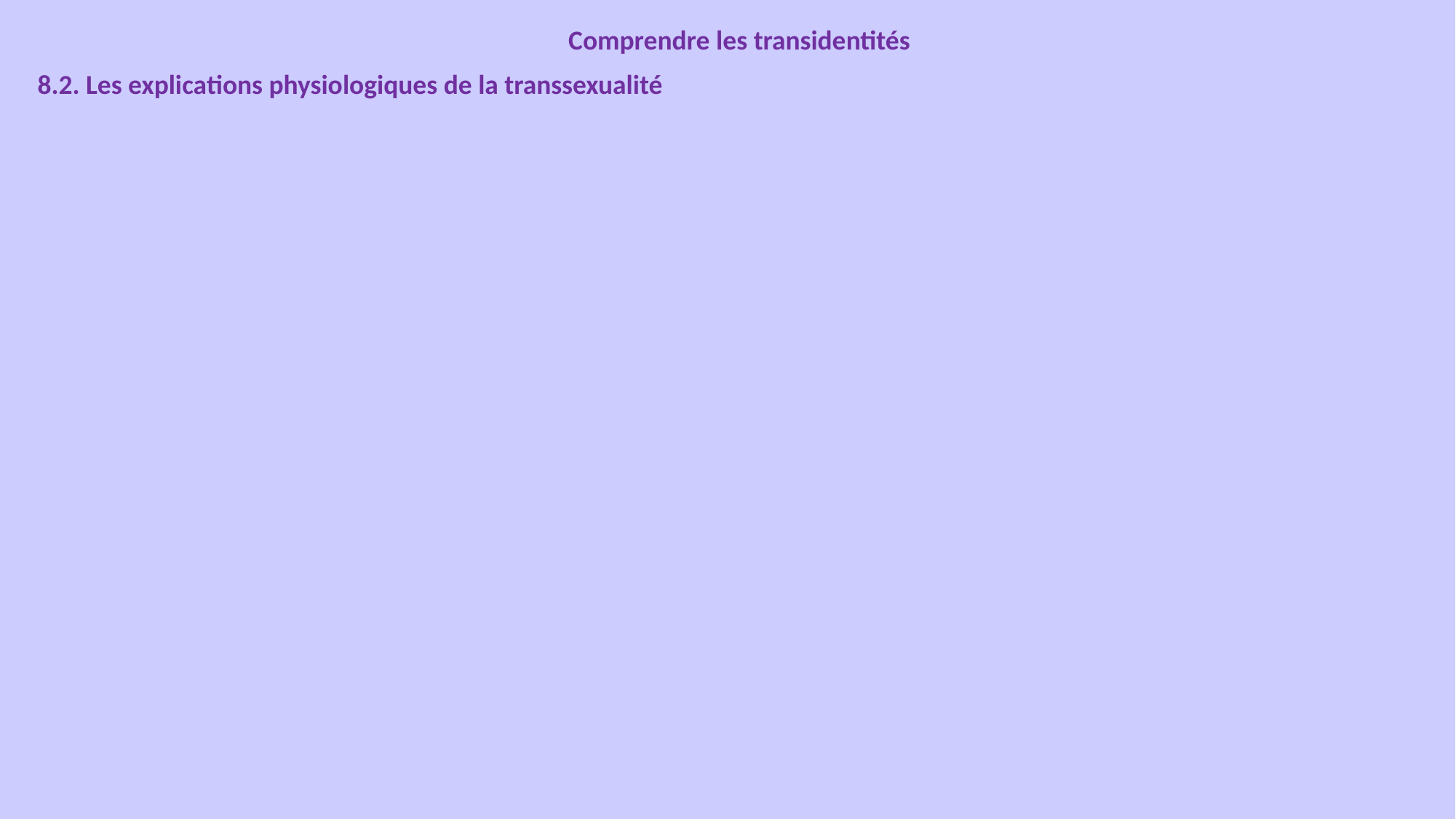

Comprendre les transidentités
8.2. Les explications physiologiques de la transsexualité